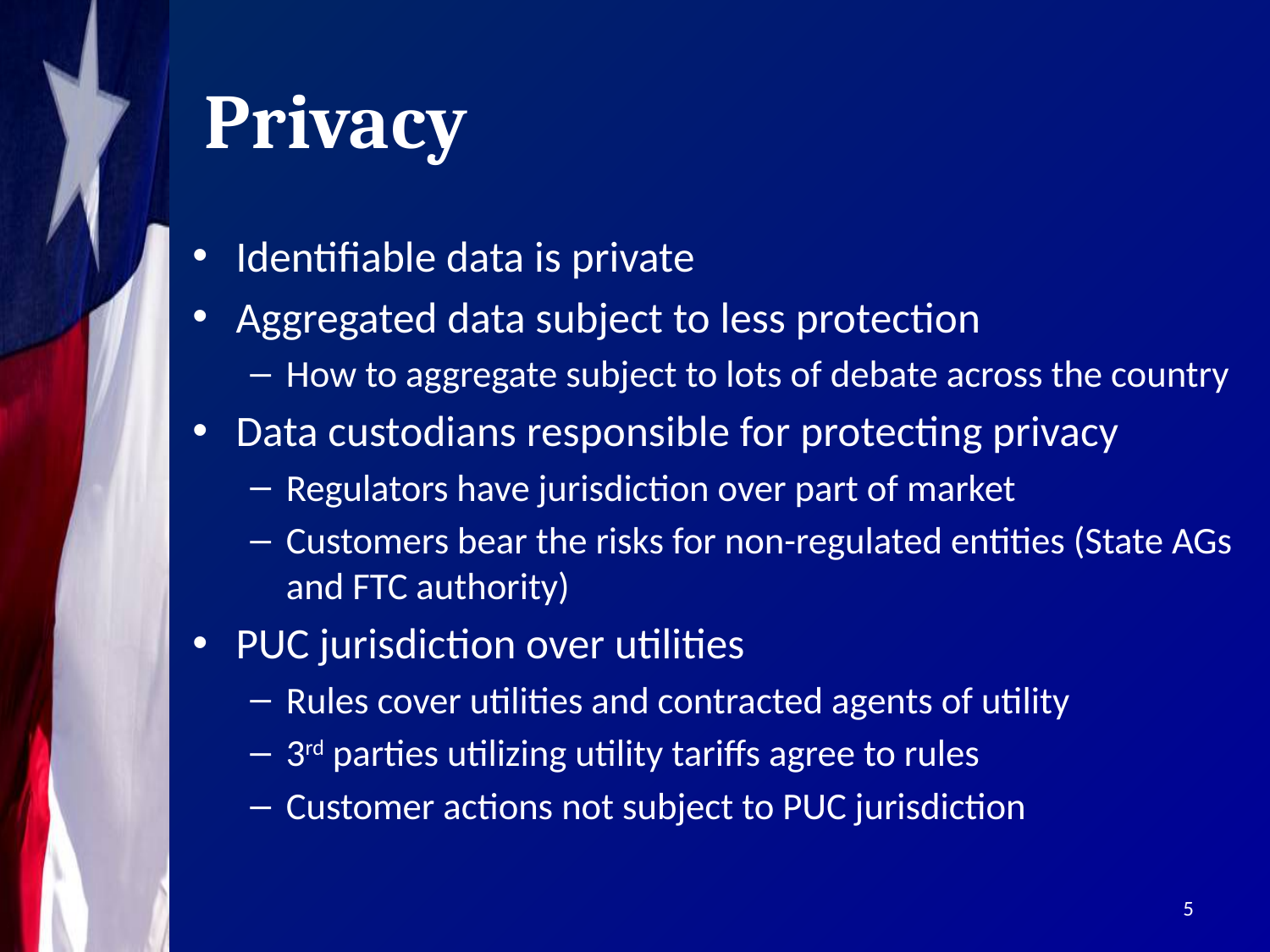

# Privacy
Identifiable data is private
Aggregated data subject to less protection
How to aggregate subject to lots of debate across the country
Data custodians responsible for protecting privacy
Regulators have jurisdiction over part of market
Customers bear the risks for non-regulated entities (State AGs and FTC authority)
PUC jurisdiction over utilities
Rules cover utilities and contracted agents of utility
3rd parties utilizing utility tariffs agree to rules
Customer actions not subject to PUC jurisdiction
5